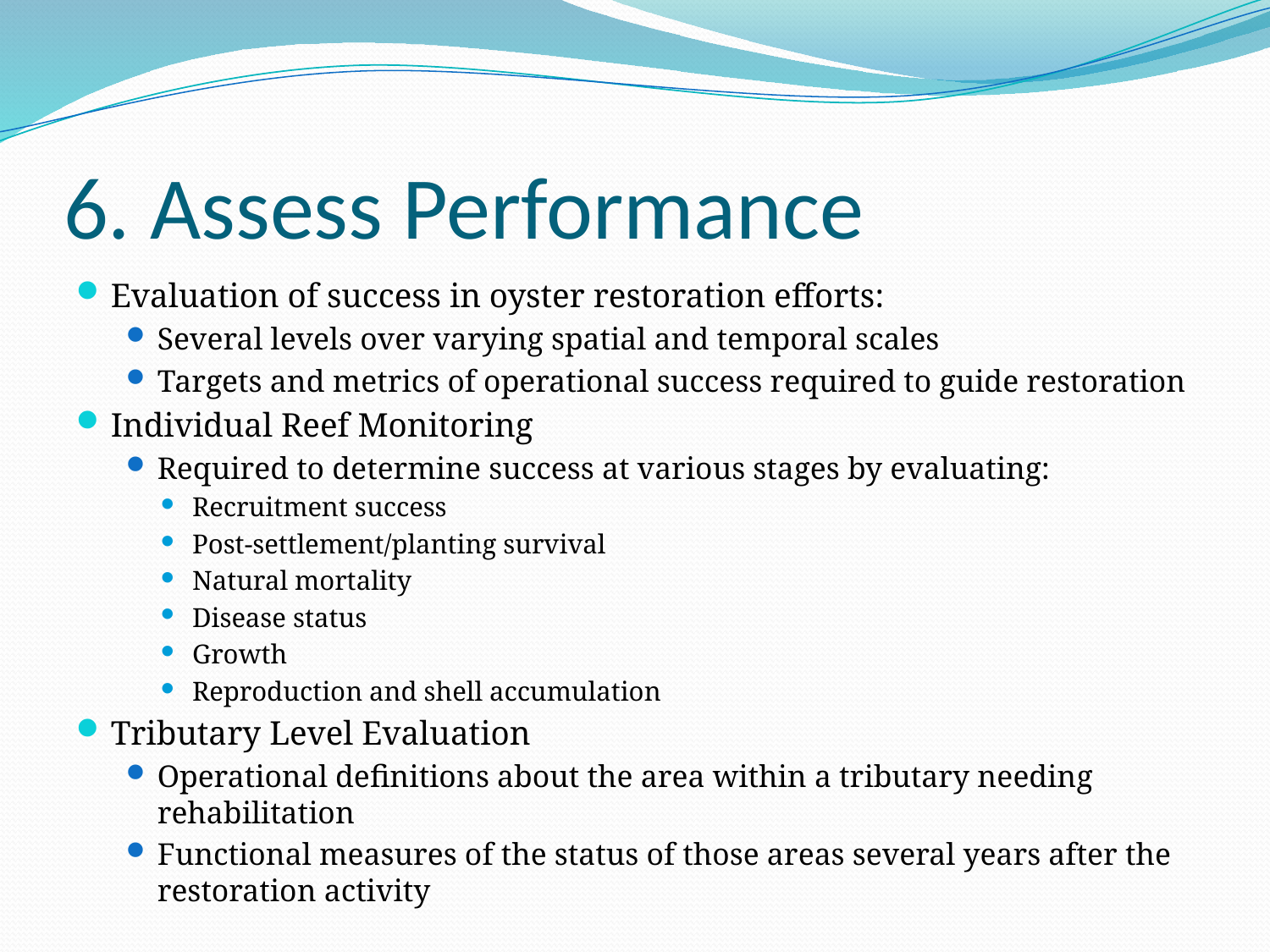

# 6. Assess Performance
Evaluation of success in oyster restoration efforts:
Several levels over varying spatial and temporal scales
Targets and metrics of operational success required to guide restoration
Individual Reef Monitoring
Required to determine success at various stages by evaluating:
Recruitment success
Post-settlement/planting survival
Natural mortality
Disease status
Growth
Reproduction and shell accumulation
Tributary Level Evaluation
Operational definitions about the area within a tributary needing rehabilitation
Functional measures of the status of those areas several years after the restoration activity